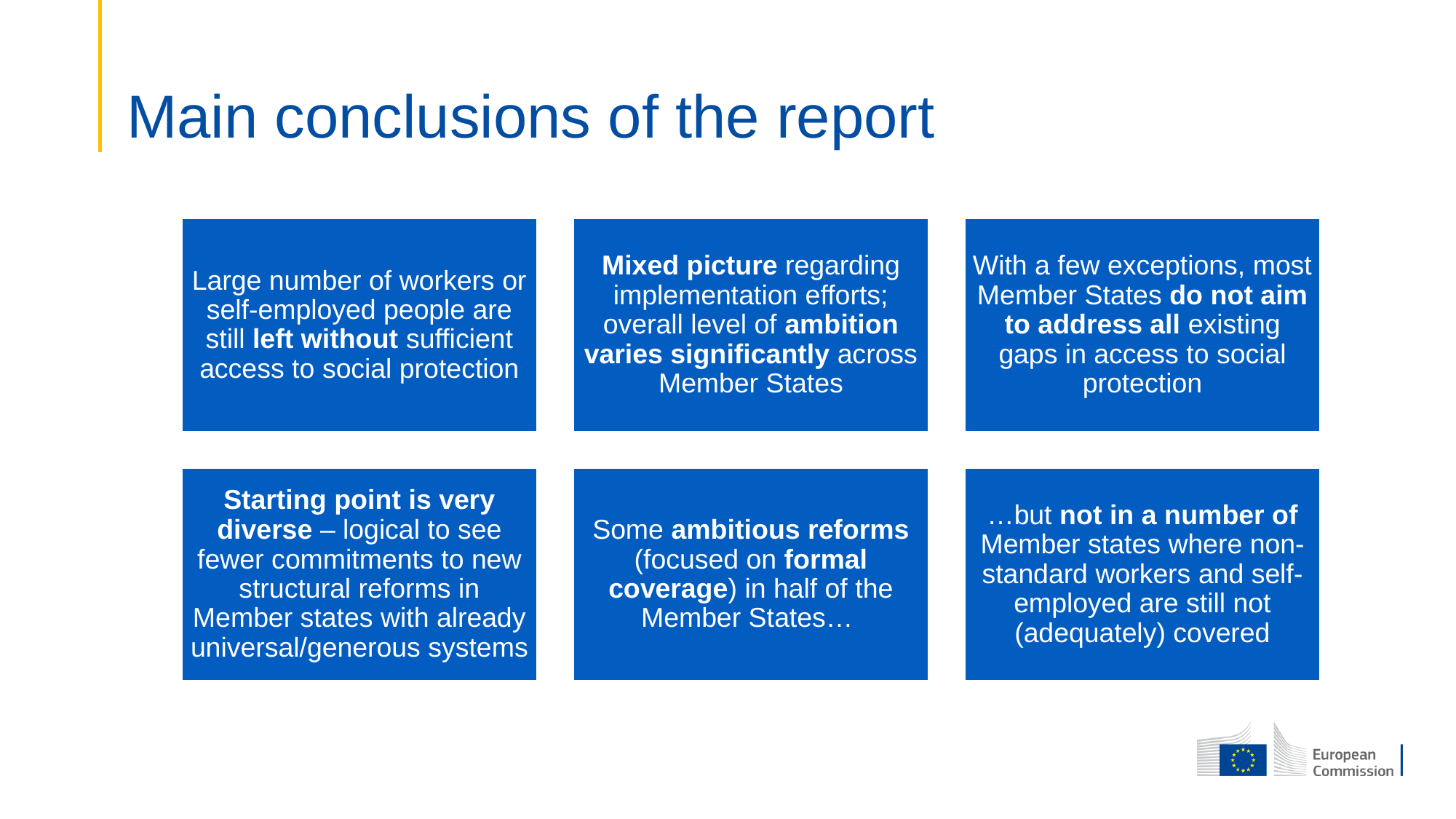

# Main conclusions of the report
Large number of workers or self-employed people are still left without sufficient access to social protection
Mixed picture regarding implementation efforts; overall level of ambition varies significantly across Member States
With a few exceptions, most Member States do not aim to address all existing gaps in access to social protection
Starting point is very diverse – logical to see fewer commitments to new structural reforms in Member states with already universal/generous systems
Some ambitious reforms (focused on formal coverage) in half of the Member States…
…but not in a number of Member states where non-standard workers and self-employed are still not (adequately) covered